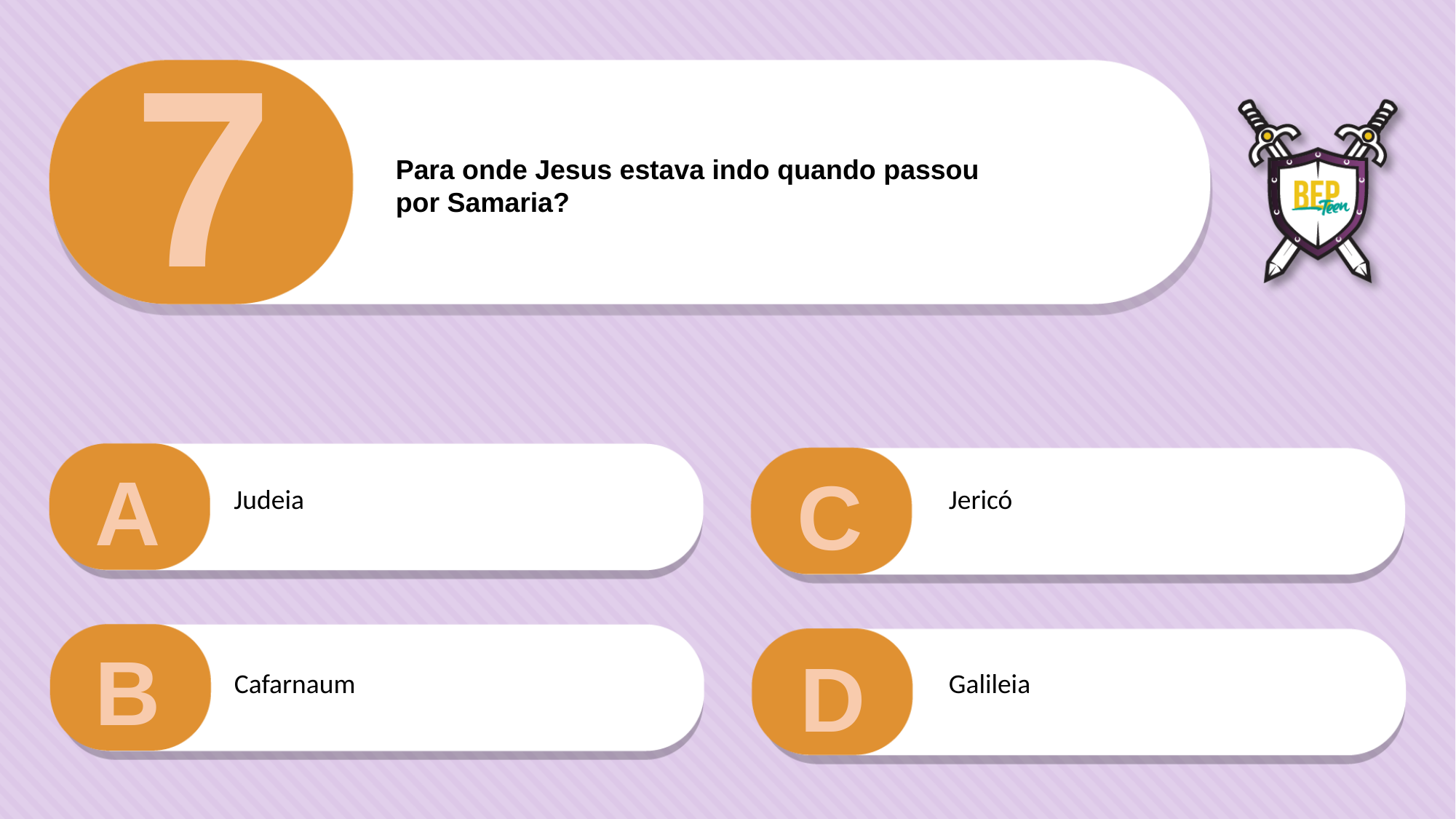

7
Para onde Jesus estava indo quando passou
por Samaria?
A
C
Judeia
Jericó
B
D
Cafarnaum
Galileia